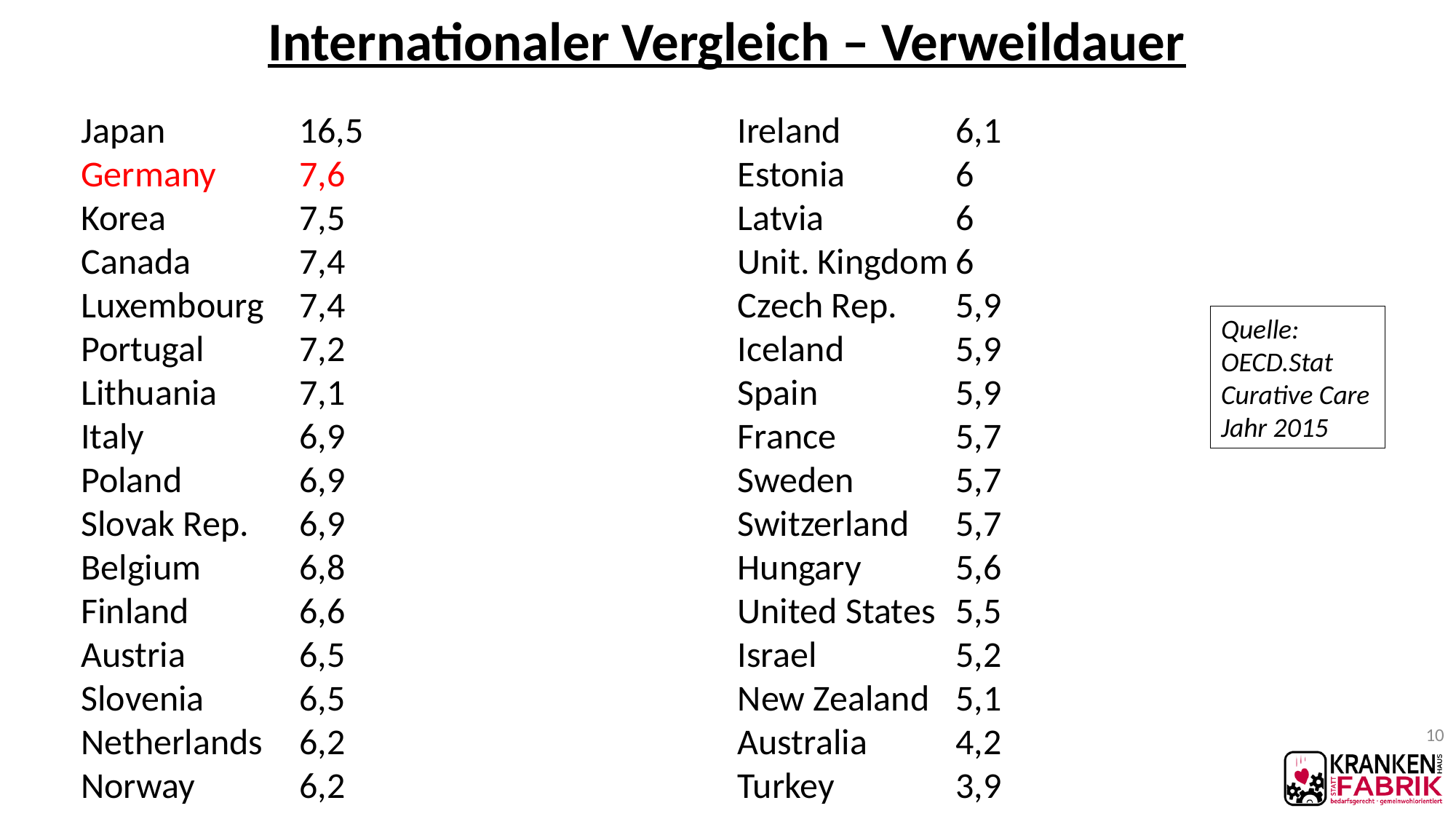

# Internationaler Vergleich – Verweildauer
Japan		16,5
Germany	7,6
Korea		7,5
Canada	7,4
Luxembourg	7,4
Portugal	7,2
Lithuania	7,1
Italy		6,9
Poland		6,9
Slovak Rep.	6,9
Belgium	6,8
Finland		6,6
Austria		6,5
Slovenia	6,5
Netherlands	6,2
Norway	6,2
Ireland		6,1
Estonia		6
Latvia		6
Unit. Kingdom	6
Czech Rep.	5,9
Iceland		5,9
Spain		5,9
France		5,7
Sweden	5,7
Switzerland	5,7
Hungary	5,6
United States	5,5
Israel		5,2
New Zealand	5,1
Australia	4,2
Turkey		3,9

Quelle: OECD.Stat
Curative Care
Jahr 2015
10